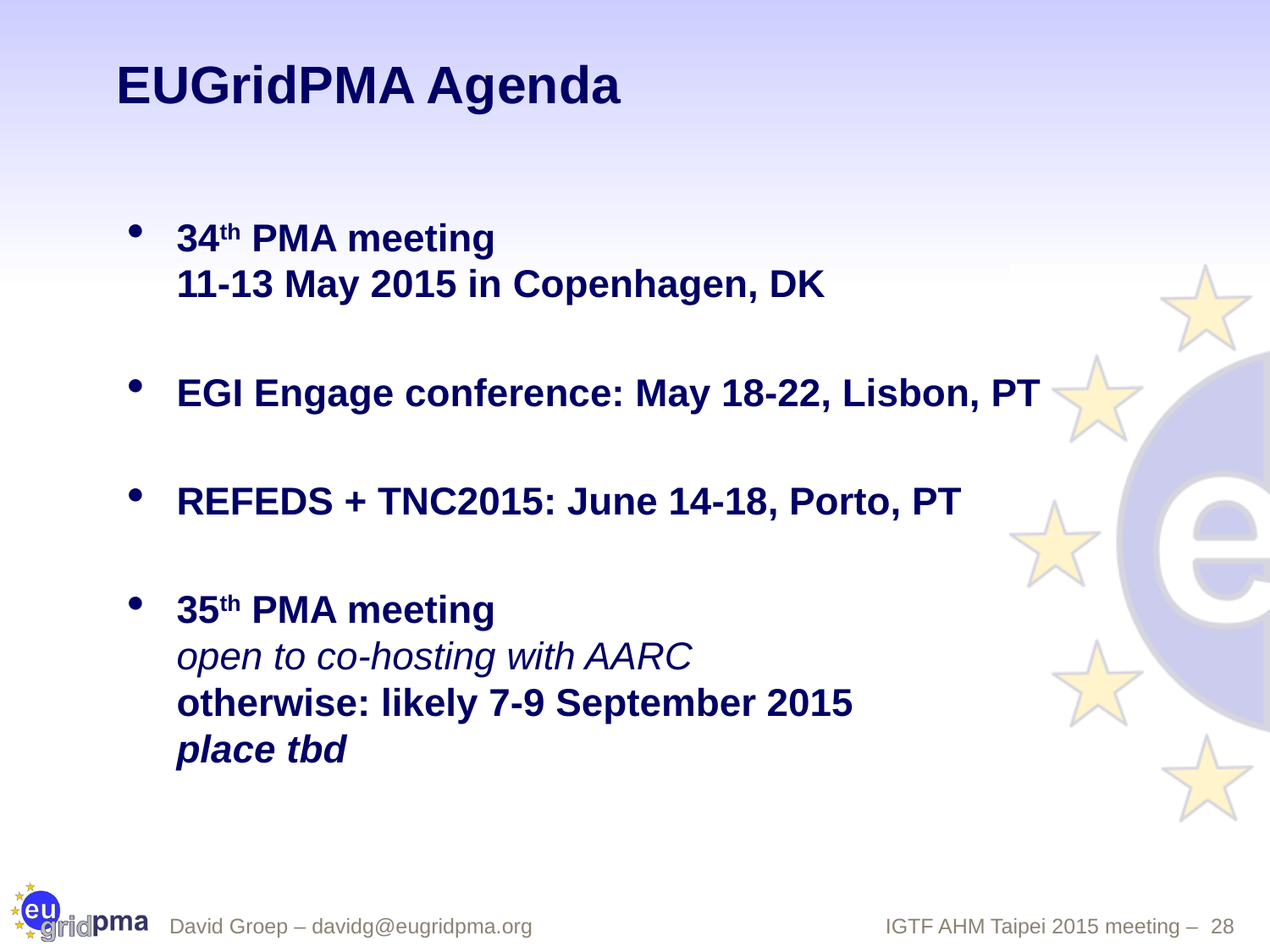

# EUGridPMA Agenda
34th PMA meeting
11-13 May 2015 in Copenhagen, DK

EGI Engage conference: May 18-22, Lisbon, PT

REFEDS + TNC2015: June 14-18, Porto, PT

35th PMA meeting
open to co-hosting with AARC
otherwise: likely 7-9 September 2015
place tbd